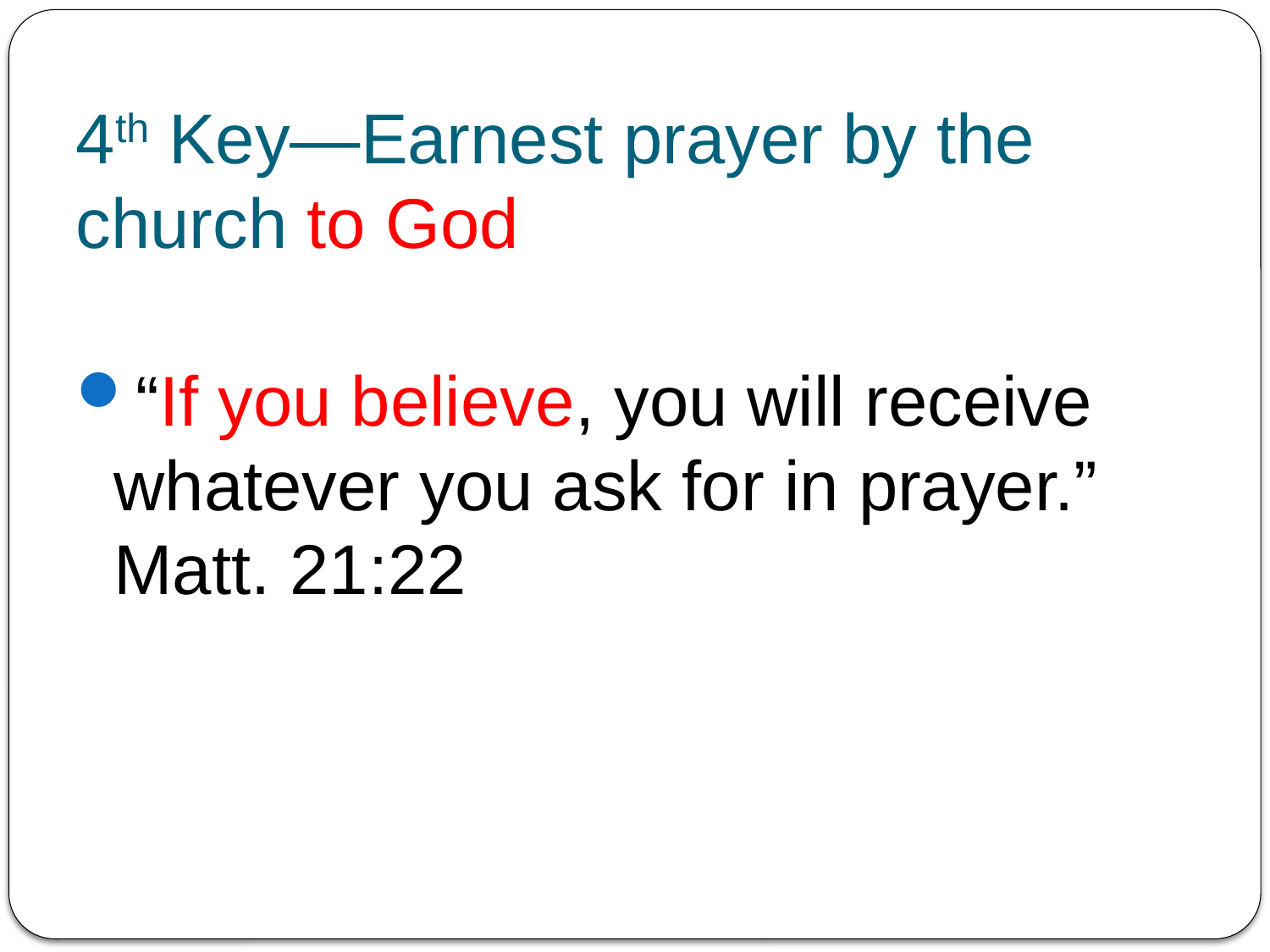

# 4th Key—Earnest prayer by the church to God
“If you believe, you will receive whatever you ask for in prayer.”    Matt. 21:22